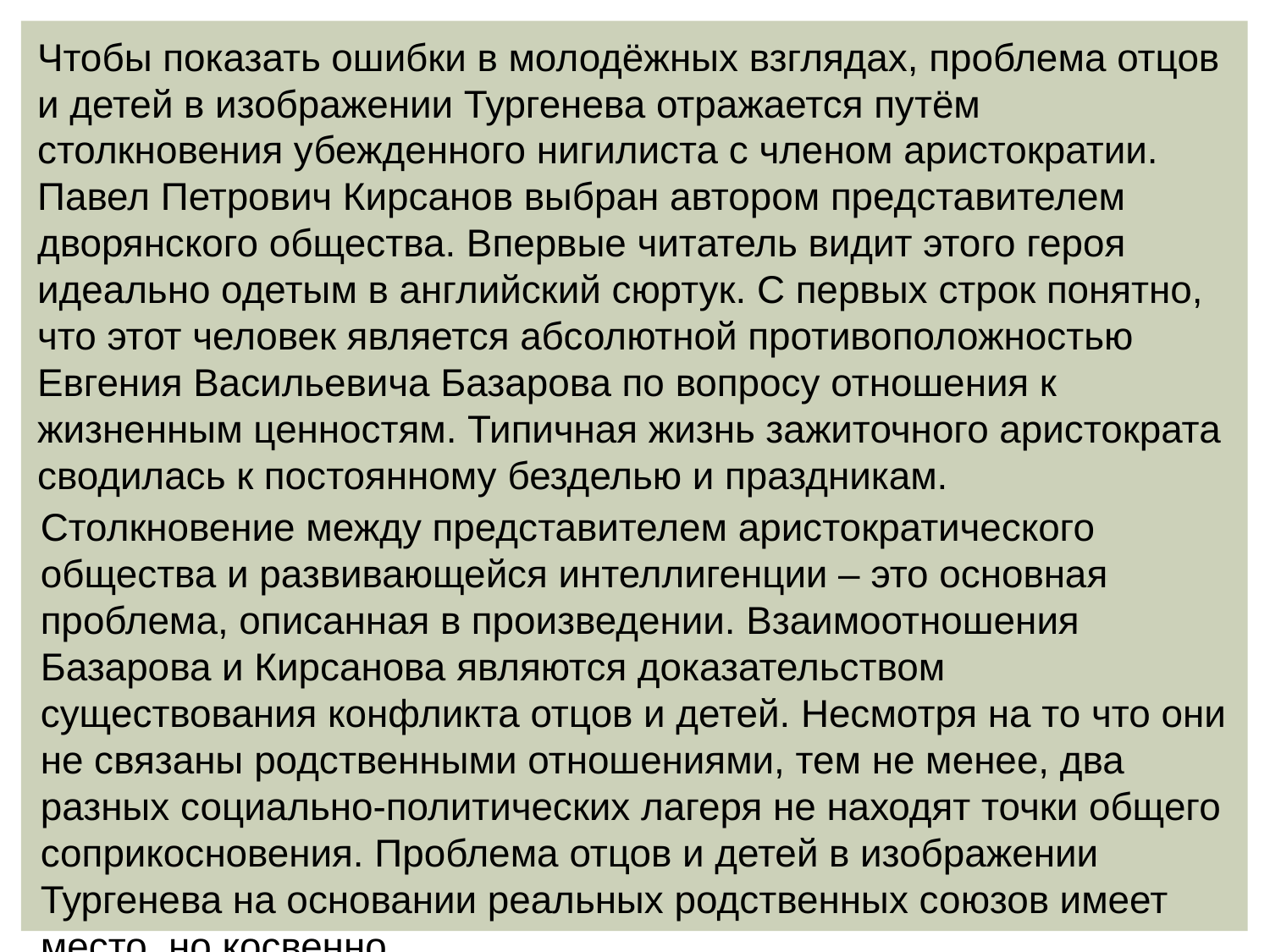

Чтобы показать ошибки в молодёжных взглядах, проблема отцов и детей в изображении Тургенева отражается путём столкновения убежденного нигилиста с членом аристократии. Павел Петрович Кирсанов выбран автором представителем дворянского общества. Впервые читатель видит этого героя идеально одетым в английский сюртук. С первых строк понятно, что этот человек является абсолютной противоположностью Евгения Васильевича Базарова по вопросу отношения к жизненным ценностям. Типичная жизнь зажиточного аристократа сводилась к постоянному безделью и праздникам.
Столкновение между представителем аристократического общества и развивающейся интеллигенции – это основная проблема, описанная в произведении. Взаимоотношения Базарова и Кирсанова являются доказательством существования конфликта отцов и детей. Несмотря на то что они не связаны родственными отношениями, тем не менее, два разных социально-политических лагеря не находят точки общего соприкосновения. Проблема отцов и детей в изображении Тургенева на основании реальных родственных союзов имеет место, но косвенно.